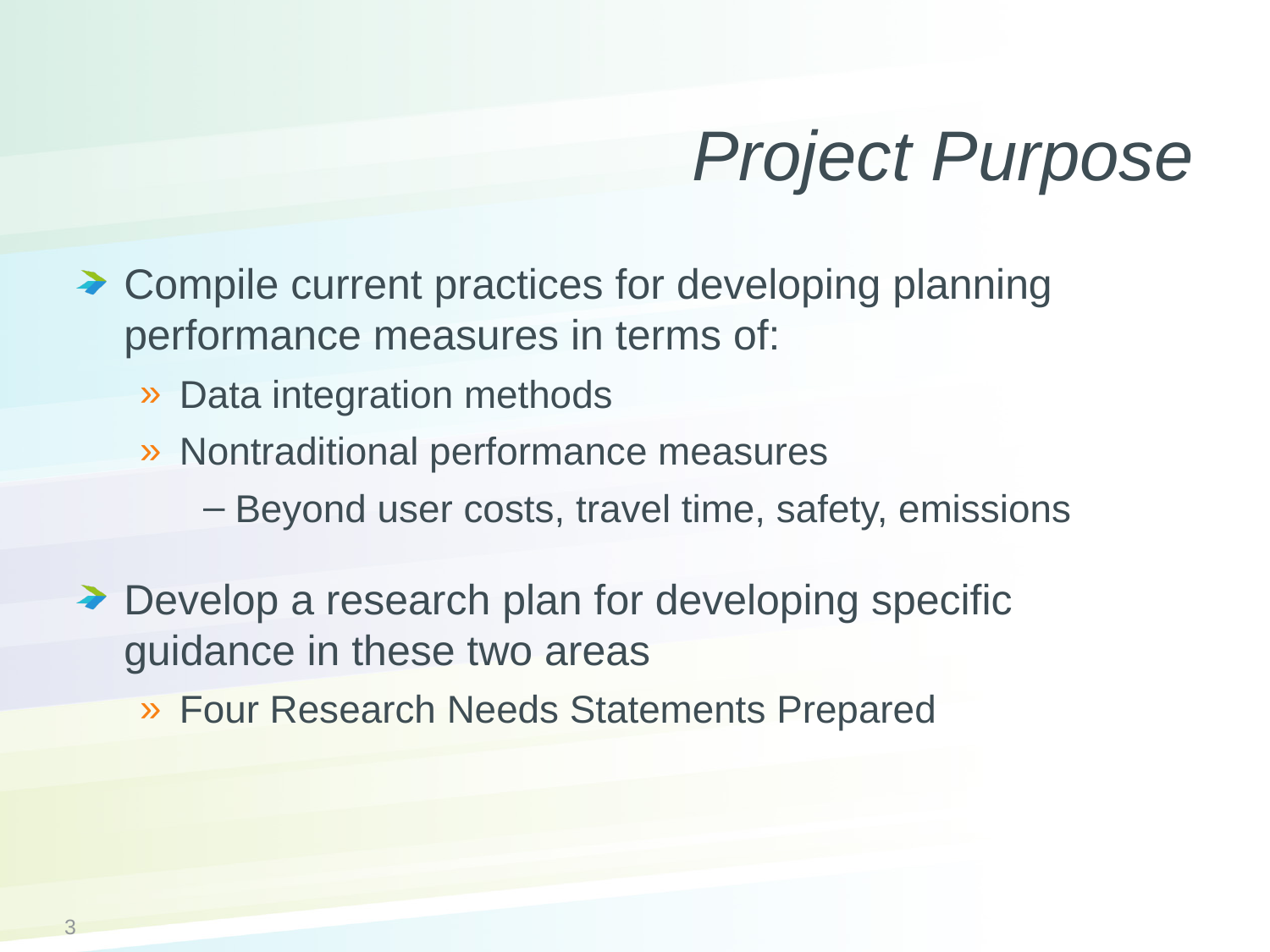

# Project Purpose
Compile current practices for developing planning performance measures in terms of:
Data integration methods
Nontraditional performance measures
Beyond user costs, travel time, safety, emissions
Develop a research plan for developing specific guidance in these two areas
Four Research Needs Statements Prepared
3